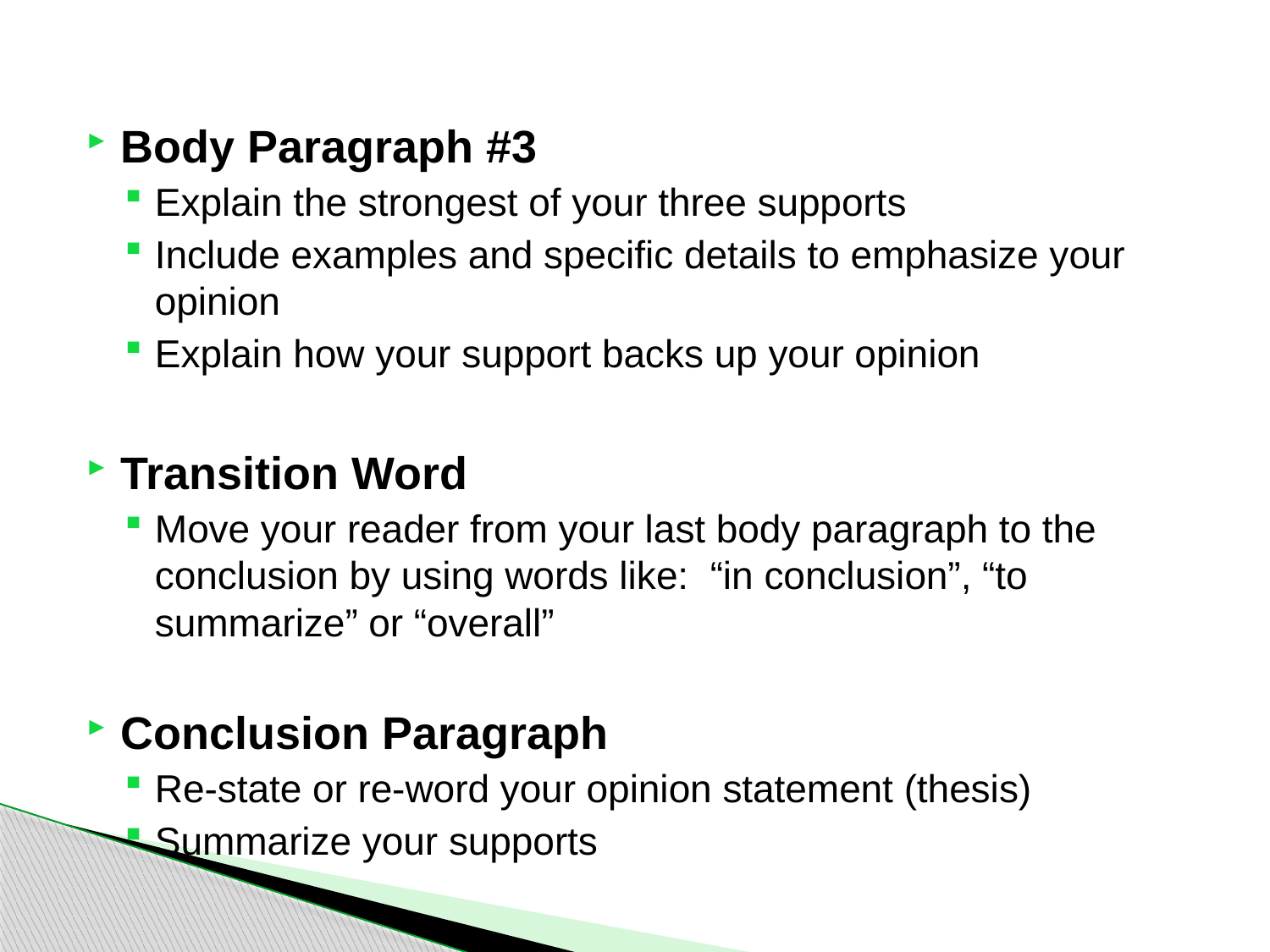

Body Paragraph #3
Explain the strongest of your three supports
Include examples and specific details to emphasize your opinion
Explain how your support backs up your opinion

Transition Word
Move your reader from your last body paragraph to the conclusion by using words like:  “in conclusion”, “to summarize” or “overall”

Conclusion Paragraph
Re-state or re-word your opinion statement (thesis)
Summarize your supports